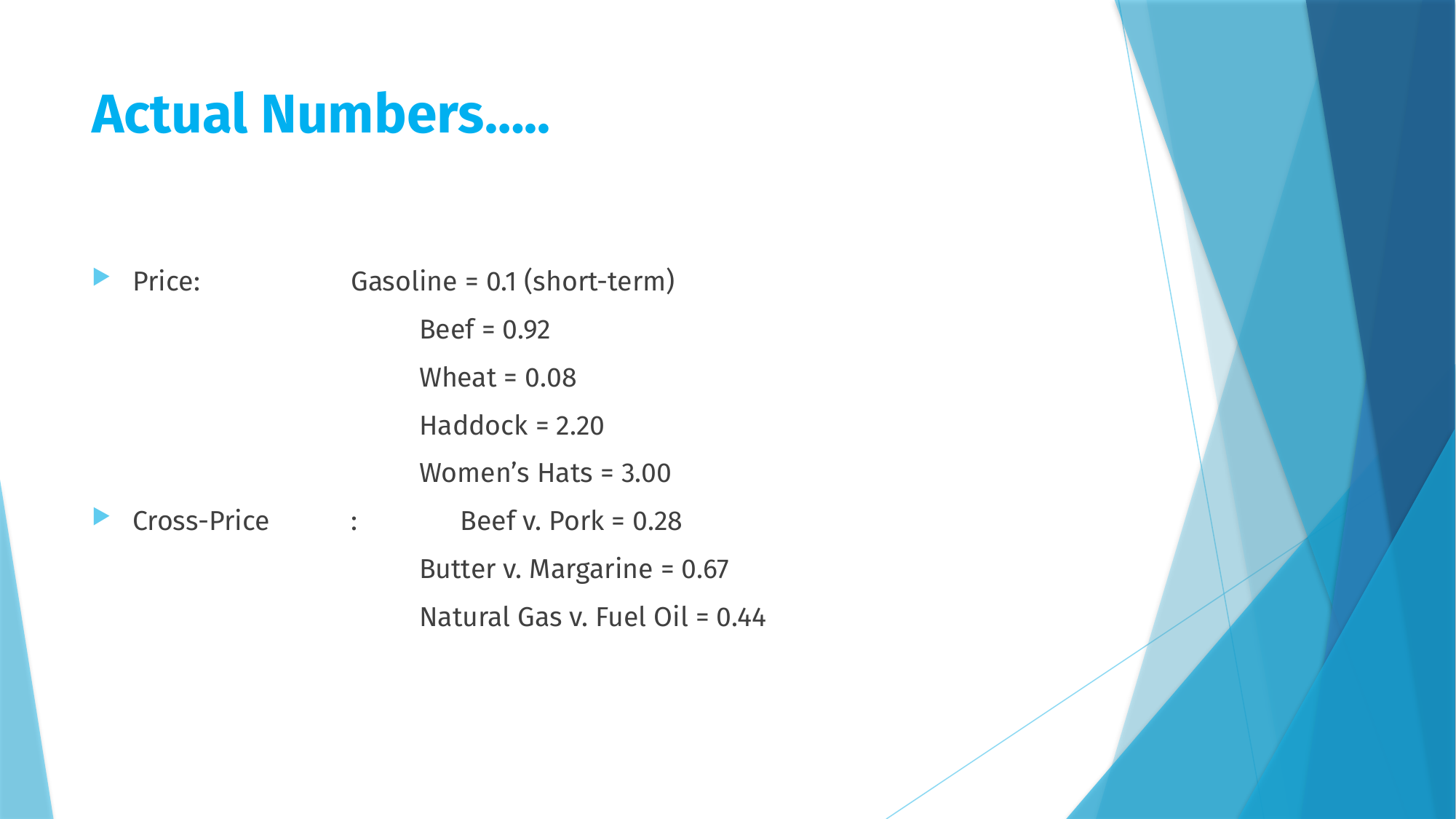

# Actual Numbers…..
Price:		Gasoline = 0.1 (short-term)
			Beef = 0.92
			Wheat = 0.08
			Haddock = 2.20
			Women’s Hats = 3.00
Cross-Price	:	Beef v. Pork = 0.28
			Butter v. Margarine = 0.67
			Natural Gas v. Fuel Oil = 0.44